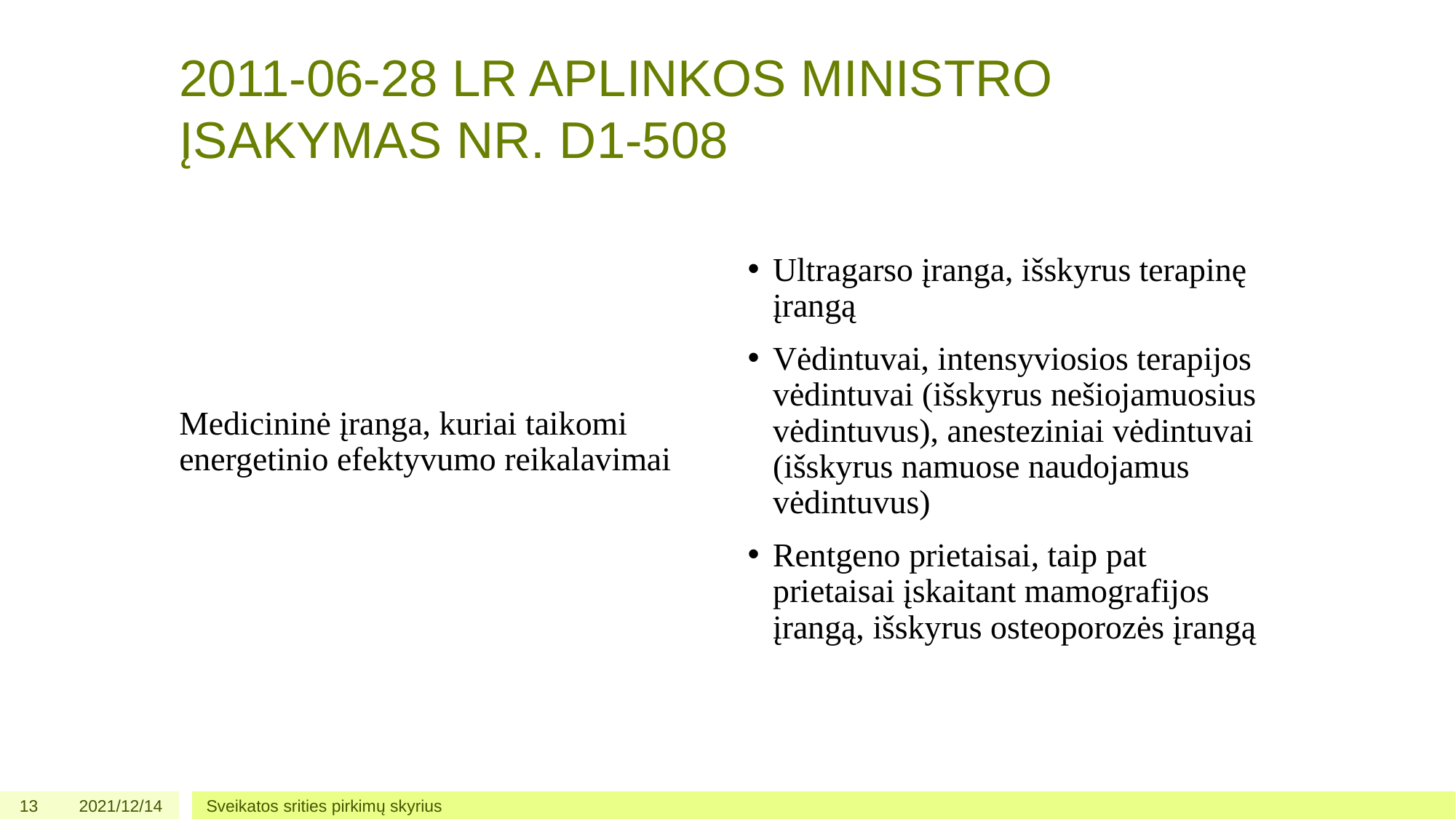

# 2011-06-28 LR APLINKOS MINISTRO ĮSAKYMAS NR. D1-508

Medicininė įranga, kuriai taikomi energetinio efektyvumo reikalavimai

Ultragarso įranga, išskyrus terapinę įrangą
Vėdintuvai, intensyviosios terapijos vėdintuvai (išskyrus nešiojamuosius vėdintuvus), anesteziniai vėdintuvai (išskyrus namuose naudojamus vėdintuvus)
Rentgeno prietaisai, taip pat prietaisai įskaitant mamografijos įrangą, išskyrus osteoporozės įrangą
13
2021/12/14
Sveikatos srities pirkimų skyrius